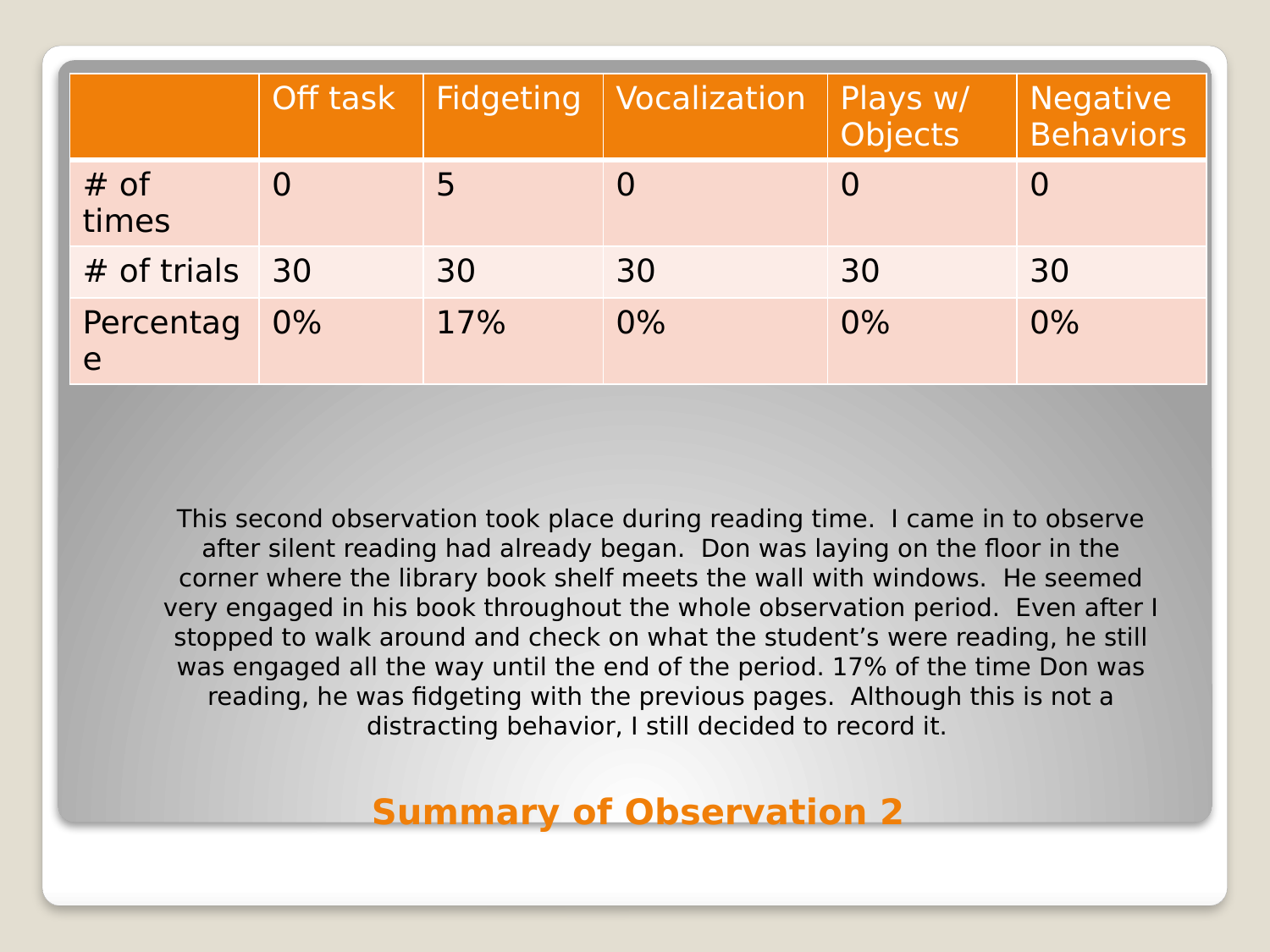

|  | Off task | Fidgeting | Vocalization | Plays w/ Objects | Negative Behaviors |
| --- | --- | --- | --- | --- | --- |
| # of times | 0 | 5 | 0 | 0 | 0 |
| # of trials | 30 | 30 | 30 | 30 | 30 |
| Percentage | 0% | 17% | 0% | 0% | 0% |
This second observation took place during reading time.  I came in to observe after silent reading had already began.  Don was laying on the floor in the corner where the library book shelf meets the wall with windows.  He seemed very engaged in his book throughout the whole observation period.  Even after I stopped to walk around and check on what the student’s were reading, he still was engaged all the way until the end of the period. 17% of the time Don was reading, he was fidgeting with the previous pages.  Although this is not a distracting behavior, I still decided to record it.
# Summary of Observation 2